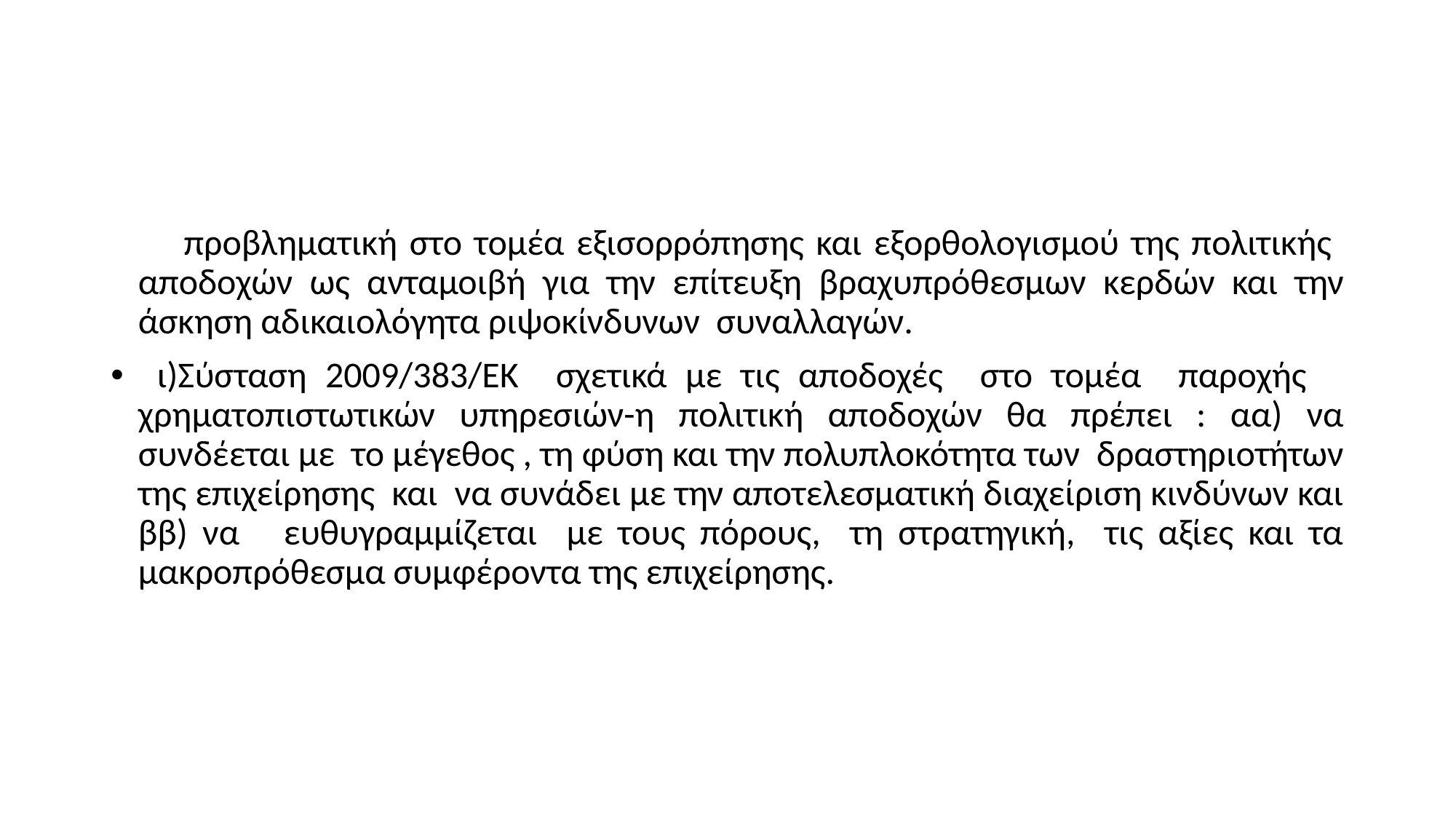

#
      προβληματική στο τομέα εξισορρόπησης και εξορθολογισμού της πολιτικής  αποδοχών ως ανταμοιβή για την επίτευξη βραχυπρόθεσμων κερδών και την άσκηση αδικαιολόγητα ριψοκίνδυνων  συναλλαγών.
 ι)Σύσταση 2009/383/ΕΚ  σχετικά με τις αποδοχές  στο τομέα  παροχής   χρηματοπιστωτικών υπηρεσιών-η πολιτική αποδοχών θα πρέπει : αα) να συνδέεται με  το μέγεθος , τη φύση και την πολυπλοκότητα των  δραστηριοτήτων της επιχείρησης  και  να συνάδει με την αποτελεσματική διαχείριση κινδύνων και ββ) να   ευθυγραμμίζεται  με τους πόρους,  τη στρατηγική,  τις αξίες και τα μακροπρόθεσμα συμφέροντα της επιχείρησης.